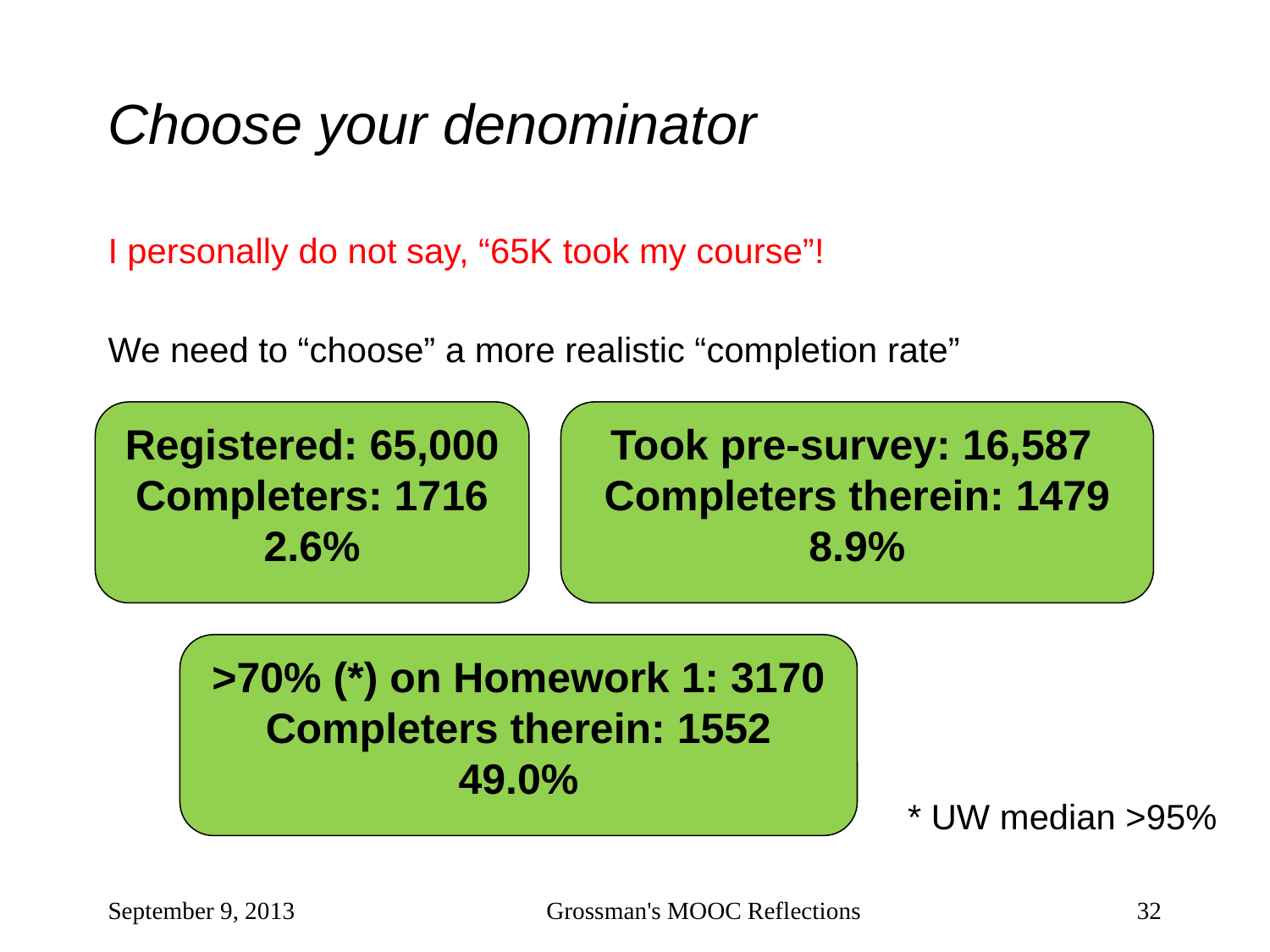

# Choose your denominator
I personally do not say, “65K took my course”!

We need to “choose” a more realistic “completion rate”
Registered: 65,000
Completers: 1716 2.6%
Took pre-survey: 16,587
Completers therein: 1479
8.9%
>70% (*) on Homework 1: 3170
Completers therein: 1552
49.0%
* UW median >95%
September 9, 2013
Grossman's MOOC Reflections
32